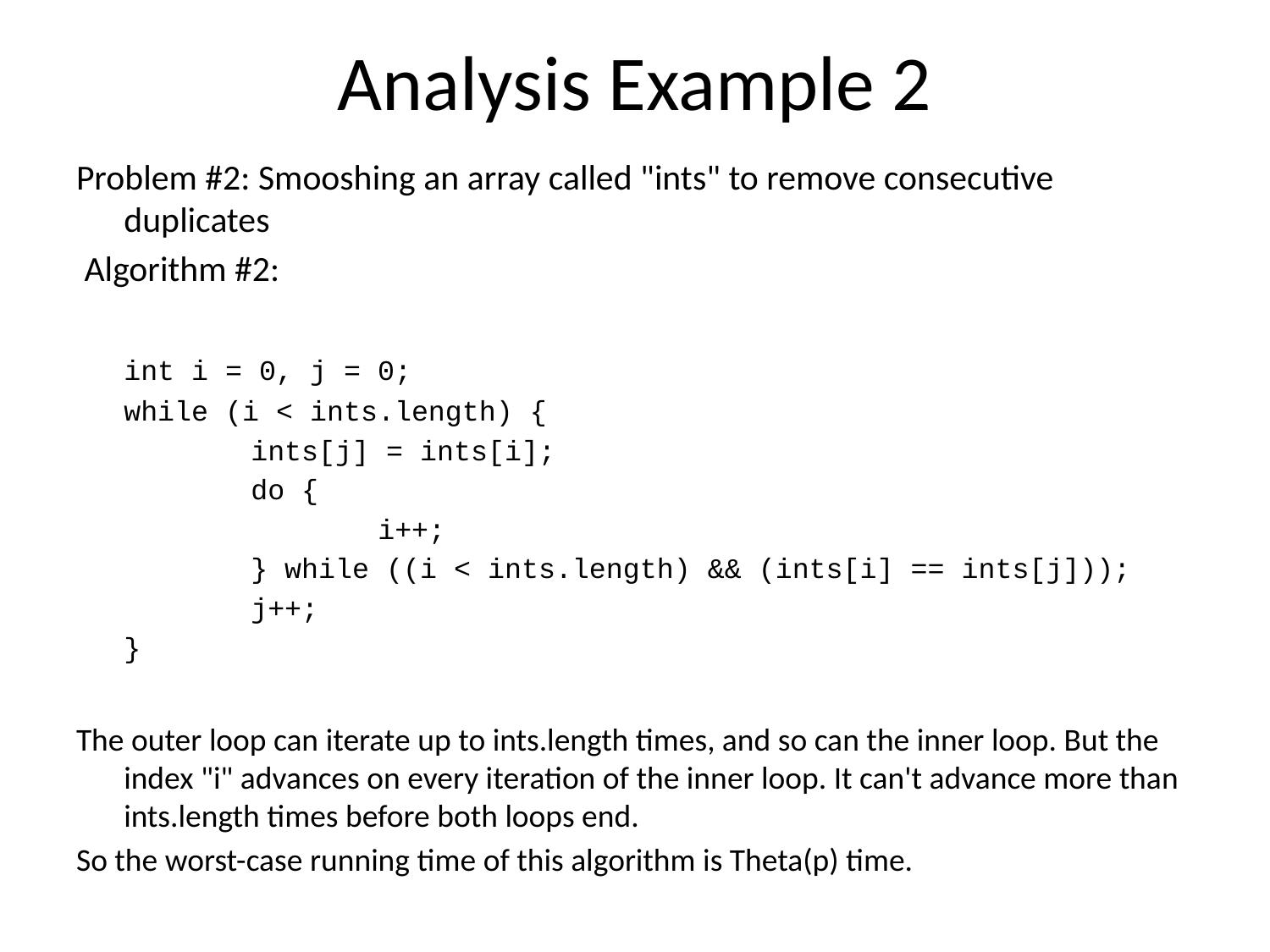

# Analysis Example 2
Problem #2: Smooshing an array called "ints" to remove consecutive duplicates
 Algorithm #2:

	int i = 0, j = 0;
	while (i < ints.length) {
		ints[j] = ints[i];
		do {
			i++;
		} while ((i < ints.length) && (ints[i] == ints[j]));
		j++;
	}

The outer loop can iterate up to ints.length times, and so can the inner loop. But the index "i" advances on every iteration of the inner loop. It can't advance more than ints.length times before both loops end.
So the worst-case running time of this algorithm is Theta(p) time.